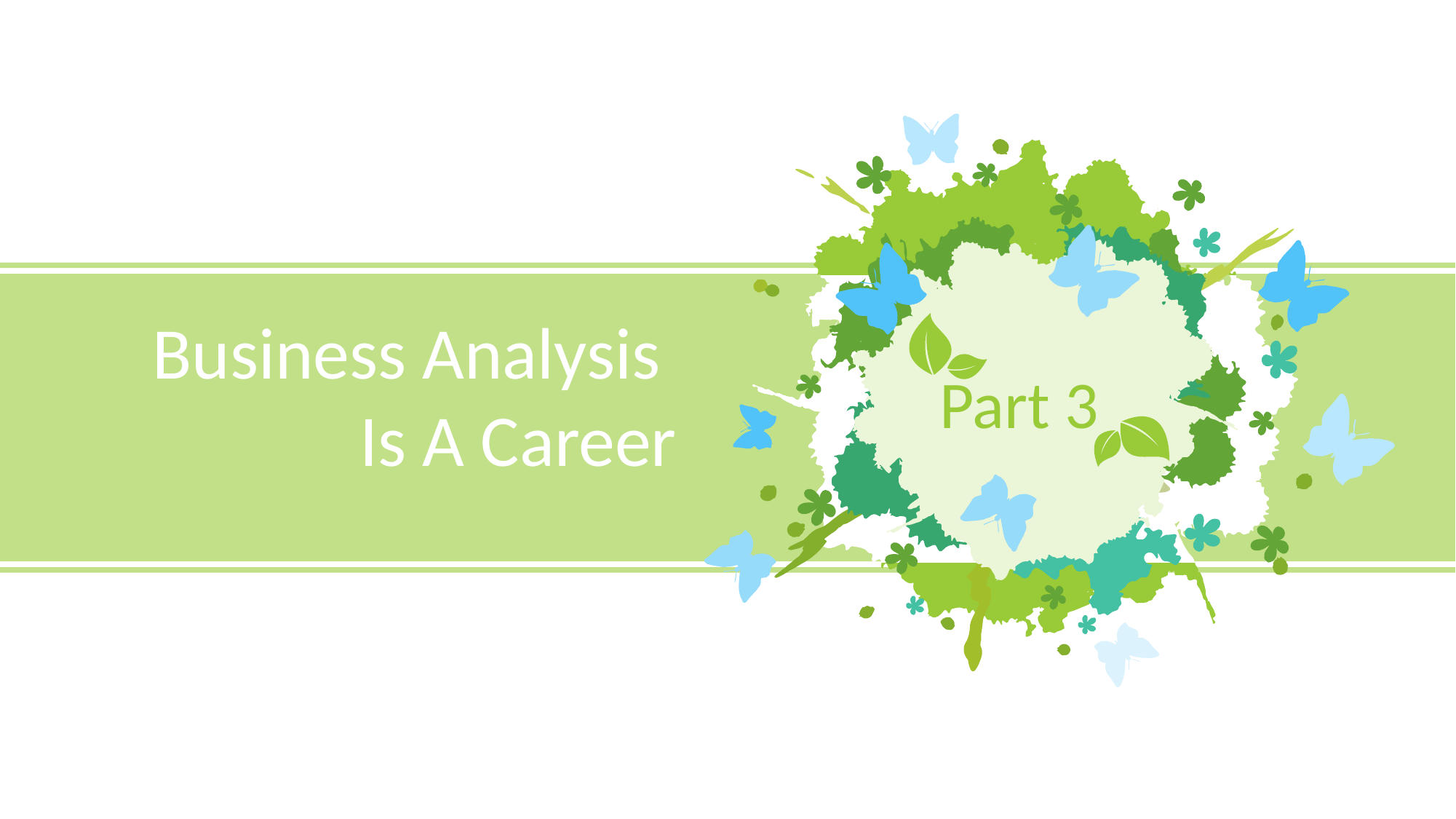

Part 3

Business Analysis
Is A Career